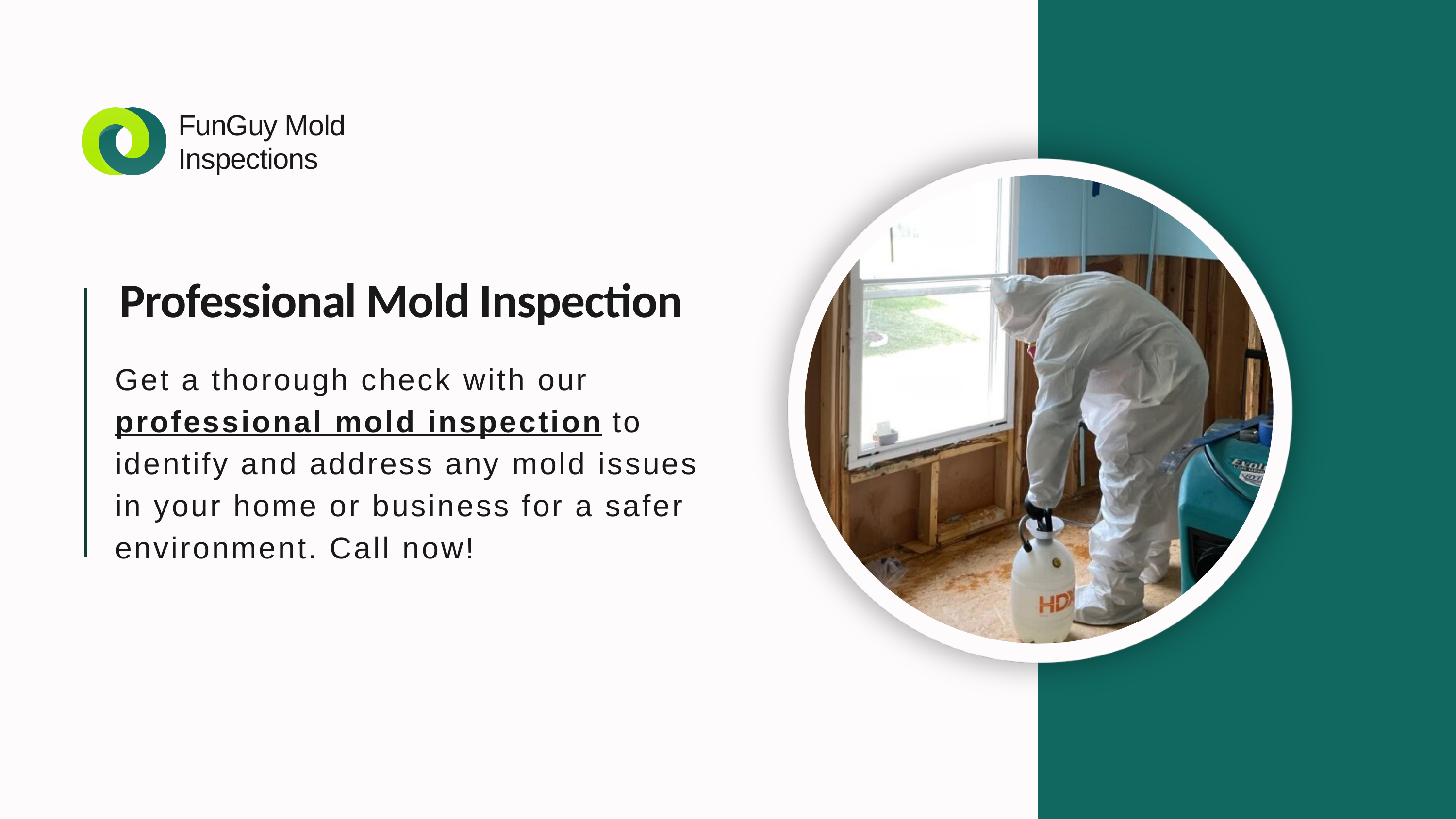

FunGuy Mold Inspections

Professional Mold Inspection

Get a thorough check with our professional mold inspection to identify and address any mold issues in your home or business for a safer environment. Call now!